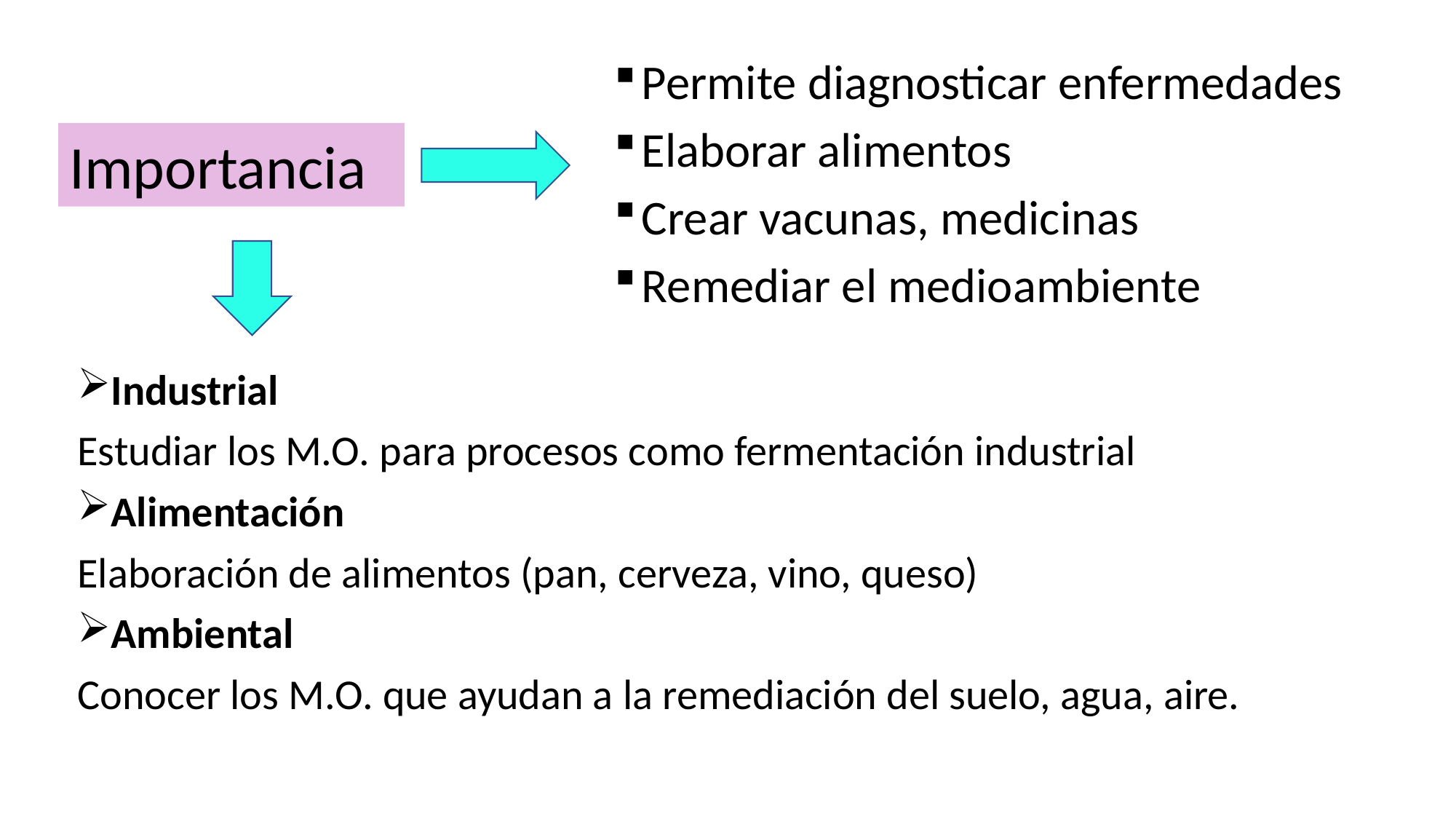

Permite diagnosticar enfermedades
Elaborar alimentos
Crear vacunas, medicinas
Remediar el medioambiente

Importancia

Industrial
Estudiar los M.O. para procesos como fermentación industrial
Alimentación
Elaboración de alimentos (pan, cerveza, vino, queso)
Ambiental
Conocer los M.O. que ayudan a la remediación del suelo, agua, aire.